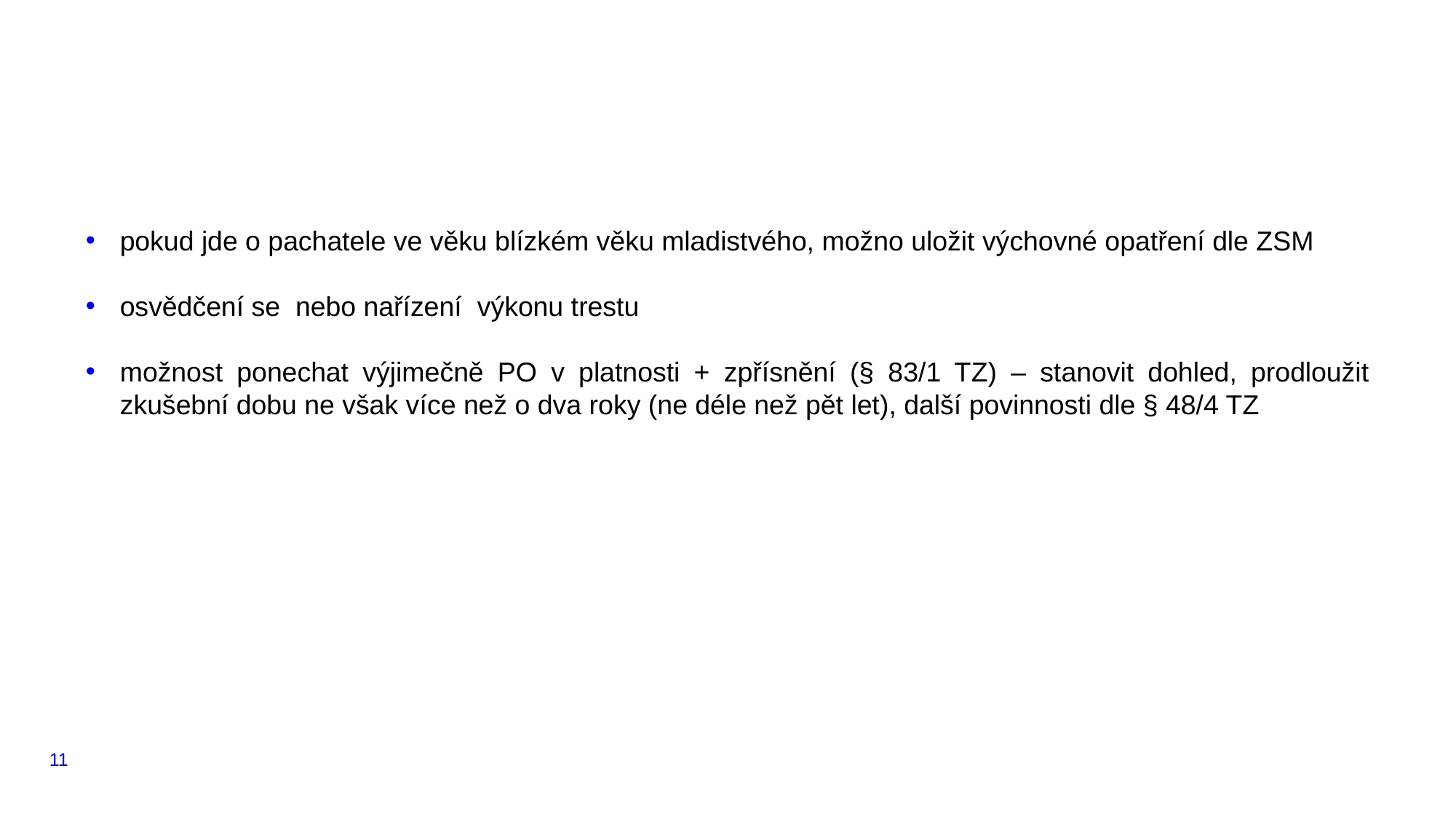

#
pokud jde o pachatele ve věku blízkém věku mladistvého, možno uložit výchovné opatření dle ZSM

osvědčení se  nebo nařízení  výkonu trestu

možnost ponechat výjimečně PO v platnosti + zpřísnění (§ 83/1 TZ) – stanovit dohled, prodloužit zkušební dobu ne však více než o dva roky (ne déle než pět let), další povinnosti dle § 48/4 TZ

11